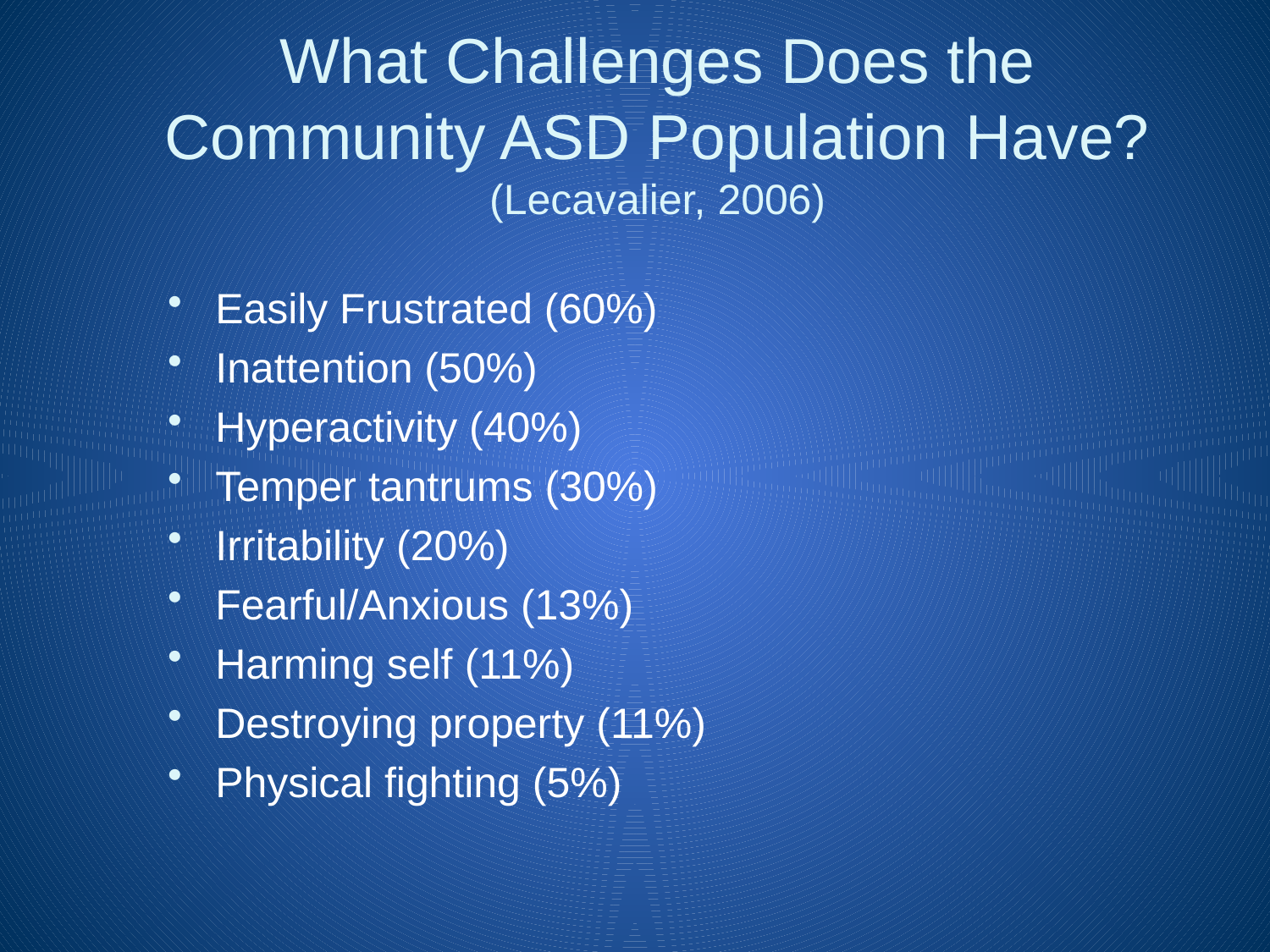

# What Challenges Does the Community ASD Population Have? (Lecavalier, 2006)
Easily Frustrated (60%)
Inattention (50%)
Hyperactivity (40%)
Temper tantrums (30%)
Irritability (20%)
Fearful/Anxious (13%)
Harming self (11%)
Destroying property (11%)
Physical fighting (5%)